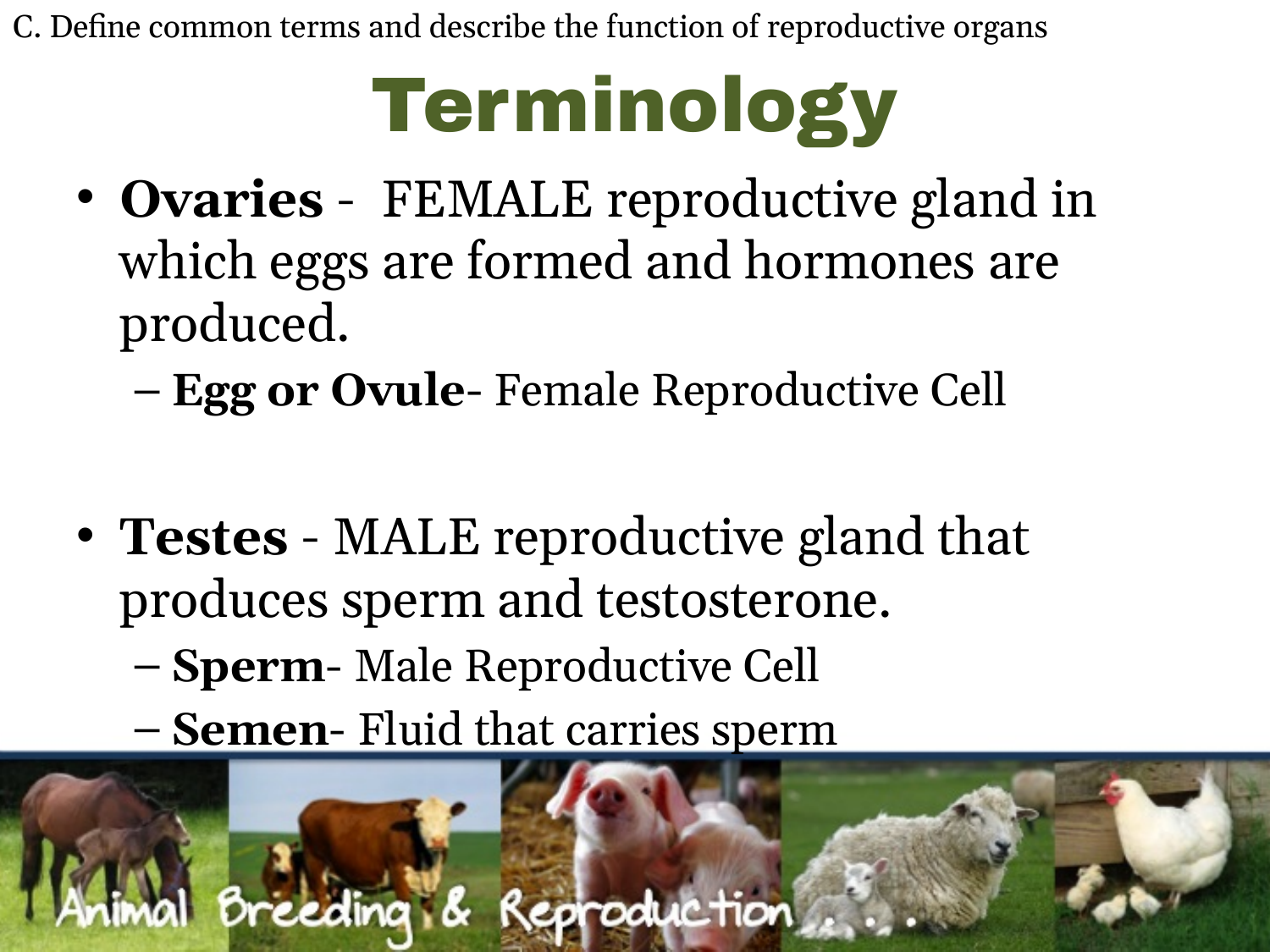

C. Define common terms and describe the function of reproductive organs
# Terminology
Ovaries -  FEMALE reproductive gland in which eggs are formed and hormones are produced.
Egg or Ovule- Female Reproductive Cell

Testes - MALE reproductive gland that produces sperm and testosterone.
Sperm- Male Reproductive Cell
Semen- Fluid that carries sperm